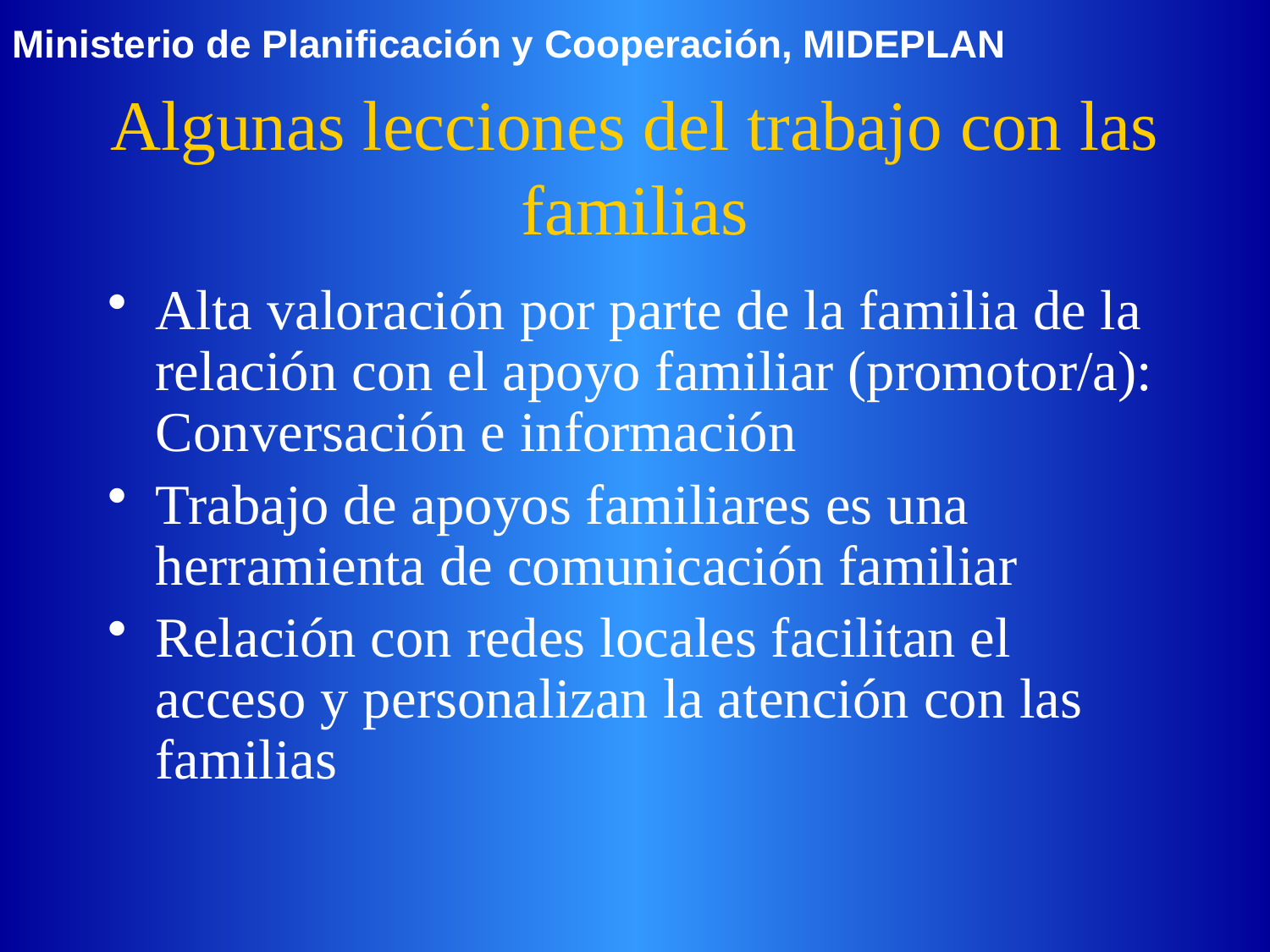

Ministerio de Planificación y Cooperación, MIDEPLAN

# Algunas lecciones del trabajo con las familias
Alta valoración por parte de la familia de la relación con el apoyo familiar (promotor/a): Conversación e información
Trabajo de apoyos familiares es una herramienta de comunicación familiar
Relación con redes locales facilitan el acceso y personalizan la atención con las familias